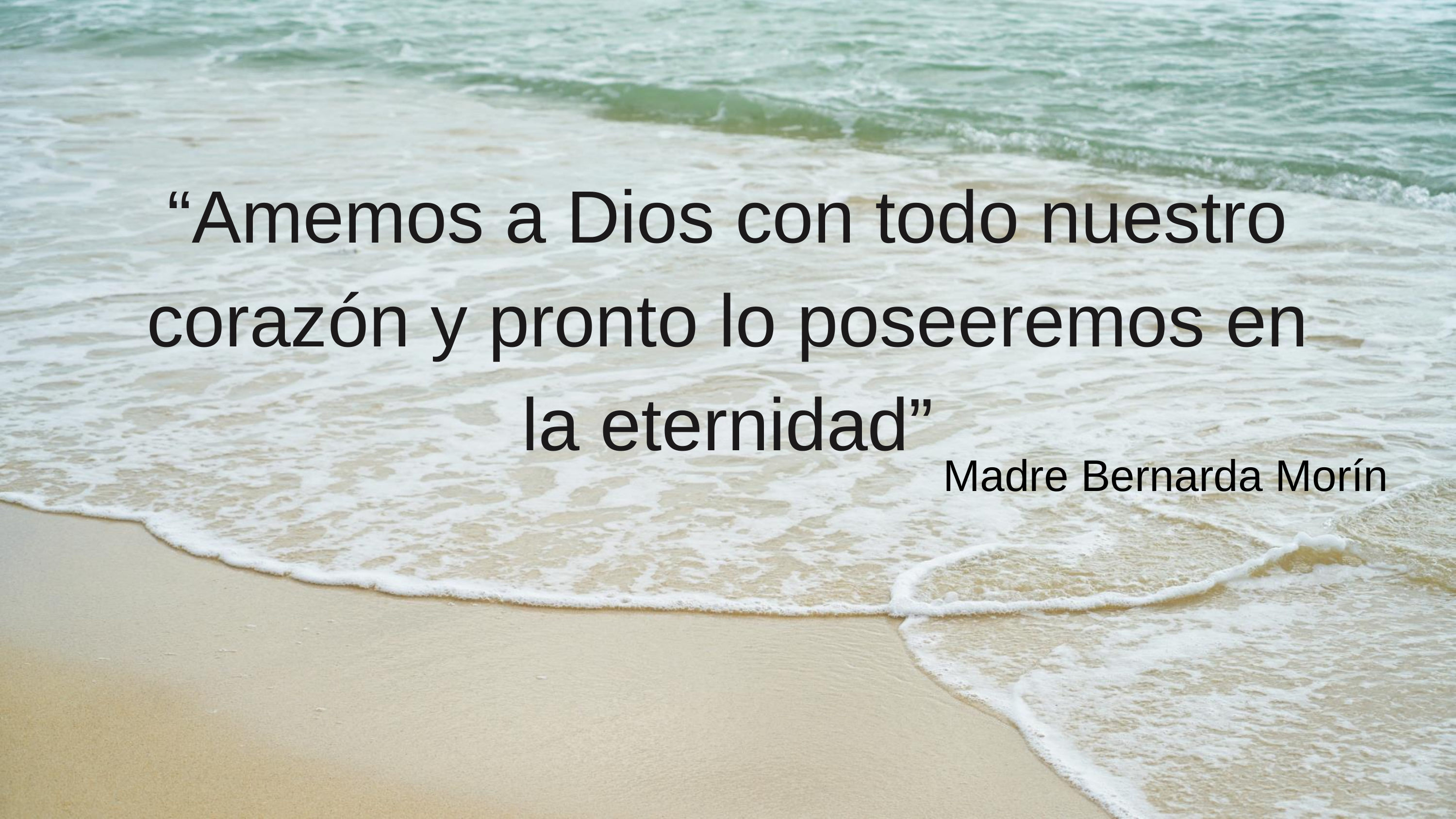

“Amemos a Dios con todo nuestro corazón y pronto lo poseeremos en la eternidad”

Madre Bernarda Morín